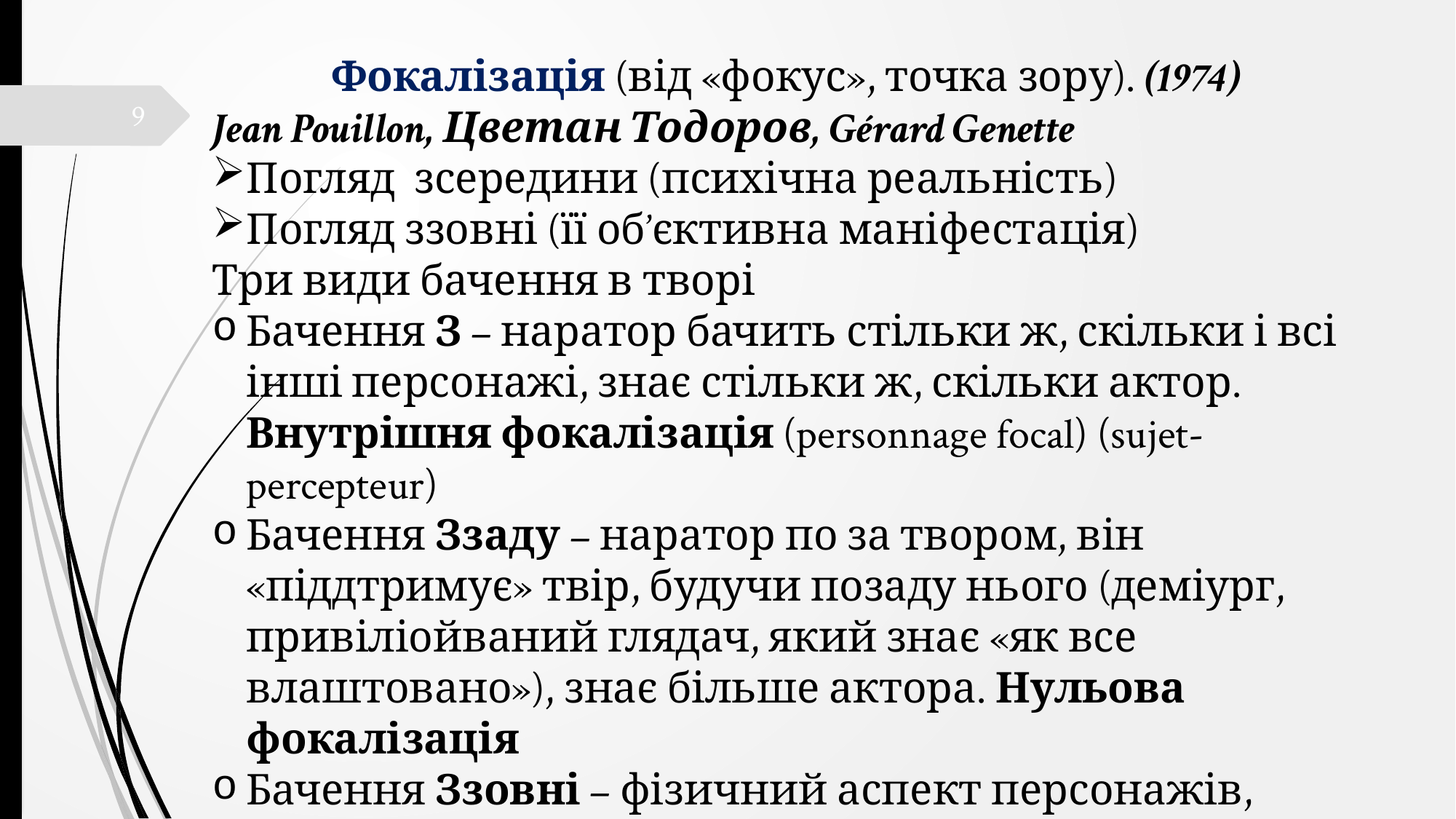

Фокалізація (від «фокус», точка зору). (1974)
Jean Pouillon, Цветан Тодоров, Gérard Genette
Погляд  зсередини (психічна реальність)
Погляд ззовні (її об’єктивна маніфестація)
Три види бачення в творі
Бачення З – наратор бачить стільки ж, скільки і всі інші персонажі, знає стільки ж, скільки актор. Внутрішня фокалізація (personnage focal) (sujet-percepteur)
Бачення Ззаду – наратор по за твором, він «піддтримує» твір, будучи позаду нього (деміург, привіліойваний глядач, який знає «як все влаштовано»), знає більше актора. Нульова фокалізація
Бачення Ззовні – фізичний аспект персонажів, середовище, довкілля, наратор знає менше актора. Зовнішня фокалізація
9